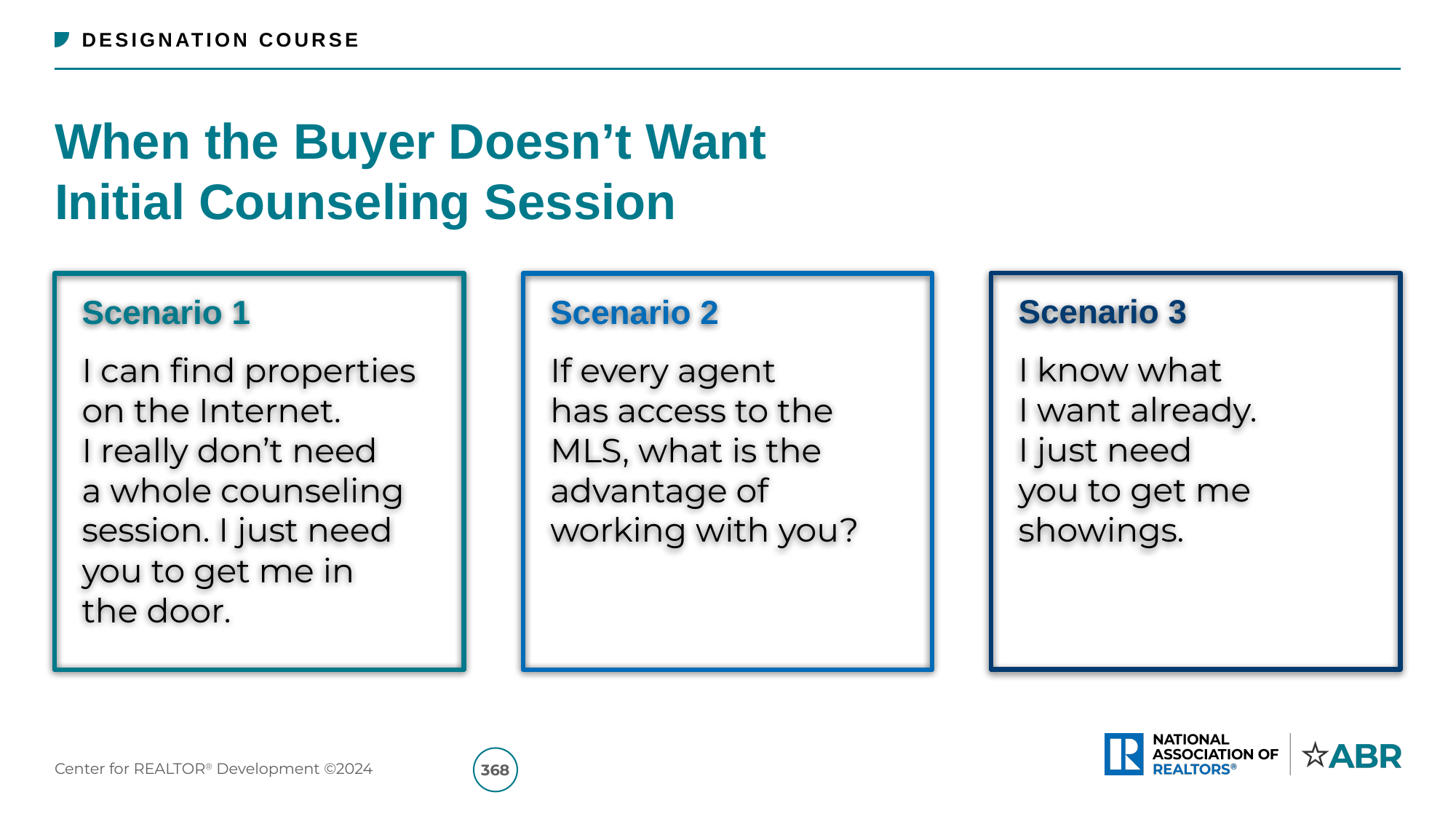

# When the Buyer Doesn’t Want Initial Counseling Session
Scenario 3
I know what
I want already.
I just need
you to get me
showings.
Scenario 1
I can find properties on the Internet.
I really don’t need
a whole counseling session. I just need you to get me in
the door.

Scenario 2
If every agent
has access to the MLS, what is the advantage of working with you?

368
Center for REALTOR® Development ©2024